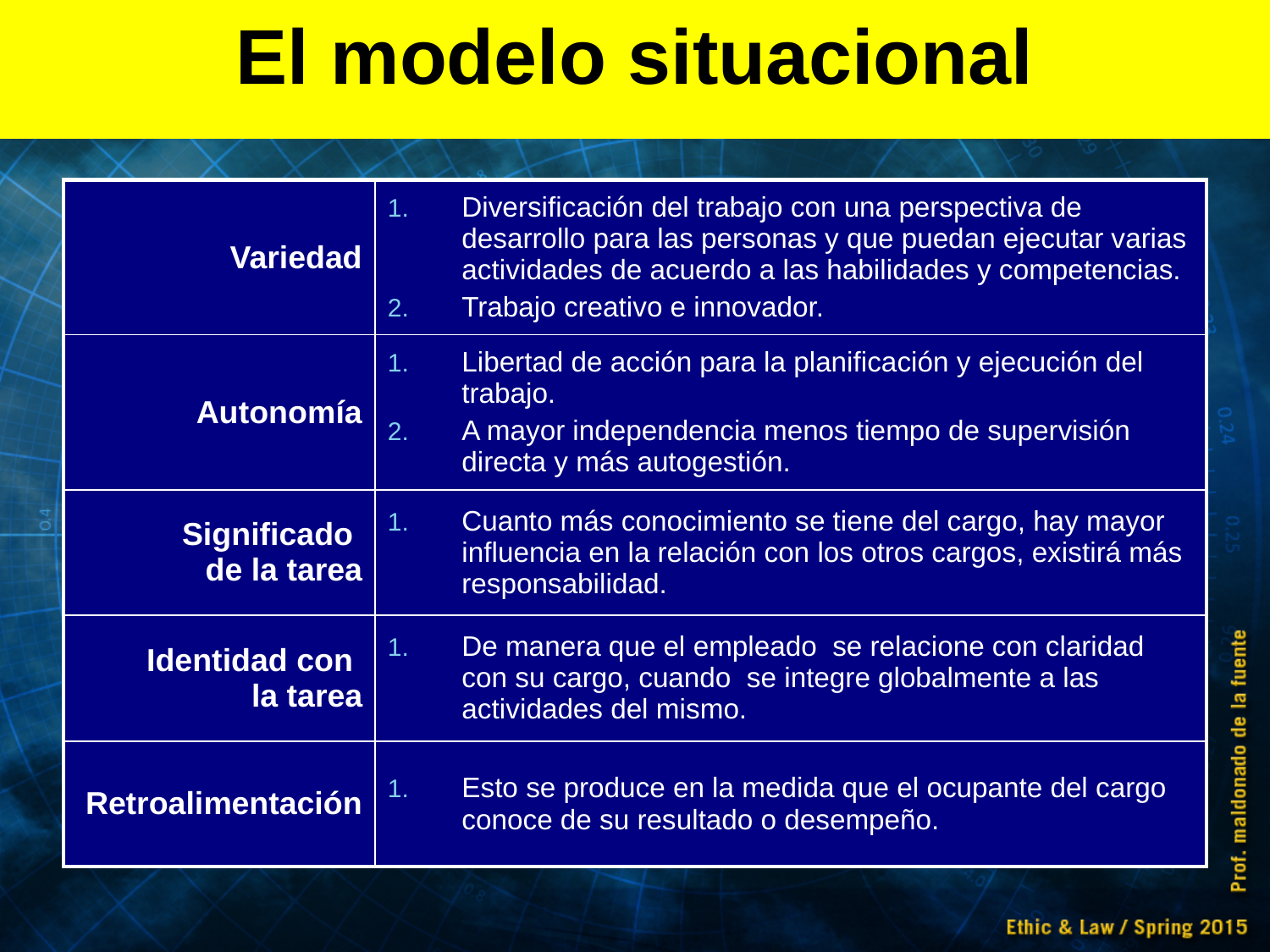

# El modelo situacional
| Variedad | Diversificación del trabajo con una perspectiva de desarrollo para las personas y que puedan ejecutar varias actividades de acuerdo a las habilidades y competencias. Trabajo creativo e innovador. |
| --- | --- |
| Autonomía | Libertad de acción para la planificación y ejecución del trabajo. A mayor independencia menos tiempo de supervisión directa y más autogestión. |
| Significado de la tarea | Cuanto más conocimiento se tiene del cargo, hay mayor influencia en la relación con los otros cargos, existirá más responsabilidad. |
| Identidad con la tarea | De manera que el empleado se relacione con claridad con su cargo, cuando se integre globalmente a las actividades del mismo. |
| Retroalimentación | Esto se produce en la medida que el ocupante del cargo conoce de su resultado o desempeño. |